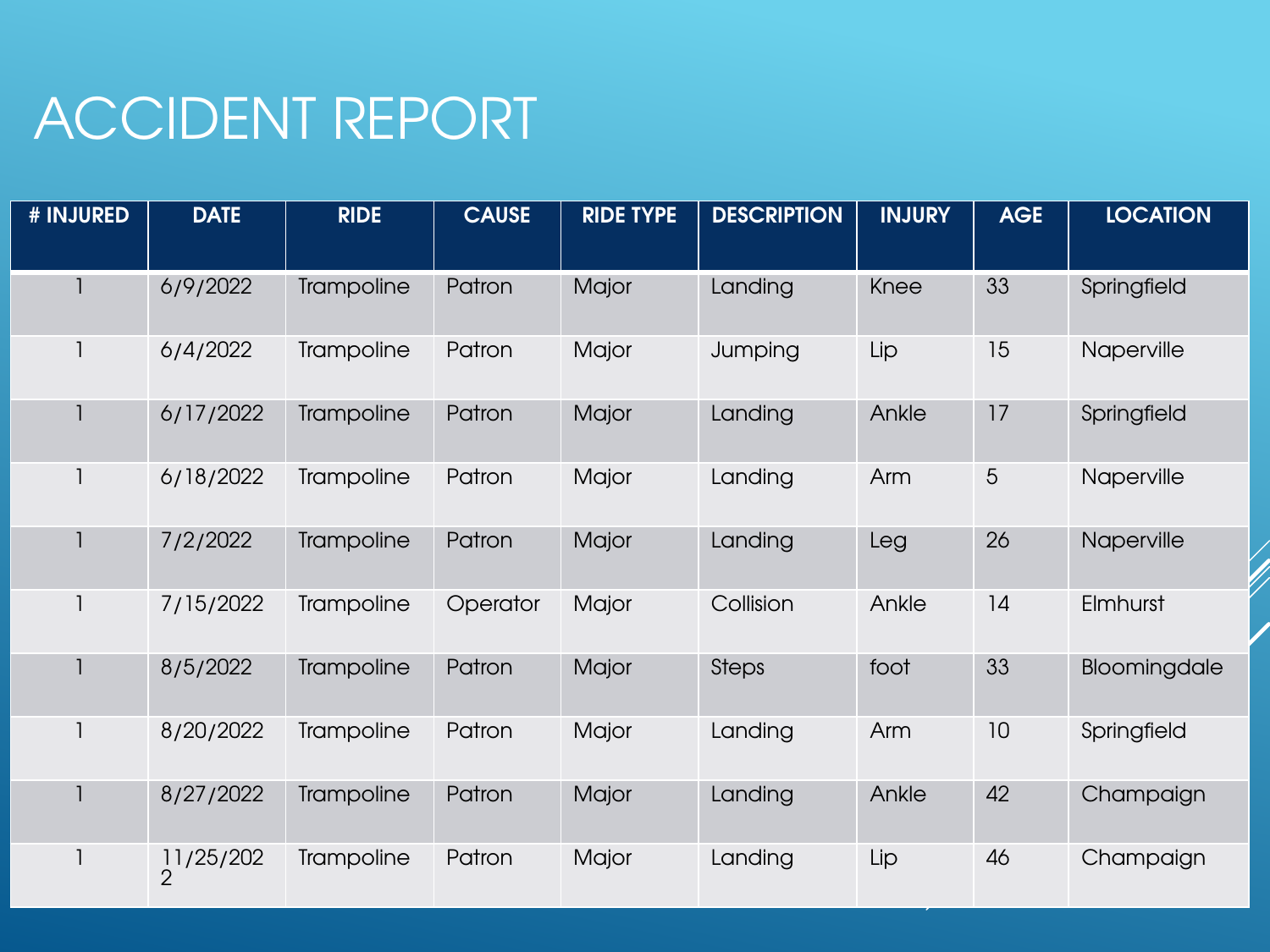

# Accident Report
| # INJURED | DATE | RIDE | CAUSE | RIDE TYPE | DESCRIPTION | INJURY | AGE | LOCATION |
| --- | --- | --- | --- | --- | --- | --- | --- | --- |
| 1 | 6/9/2022 | Trampoline | Patron | Major | Landing | Knee | 33 | Springfield |
| 1 | 6/4/2022 | Trampoline | Patron | Major | Jumping | Lip | 15 | Naperville |
| 1 | 6/17/2022 | Trampoline | Patron | Major | Landing | Ankle | 17 | Springfield |
| 1 | 6/18/2022 | Trampoline | Patron | Major | Landing | Arm | 5 | Naperville |
| 1 | 7/2/2022 | Trampoline | Patron | Major | Landing | Leg | 26 | Naperville |
| 1 | 7/15/2022 | Trampoline | Operator | Major | Collision | Ankle | 14 | Elmhurst |
| 1 | 8/5/2022 | Trampoline | Patron | Major | Steps | foot | 33 | Bloomingdale |
| 1 | 8/20/2022 | Trampoline | Patron | Major | Landing | Arm | 10 | Springfield |
| 1 | 8/27/2022 | Trampoline | Patron | Major | Landing | Ankle | 42 | Champaign |
| 1 | 11/25/2022 | Trampoline | Patron | Major | Landing | Lip | 46 | Champaign |